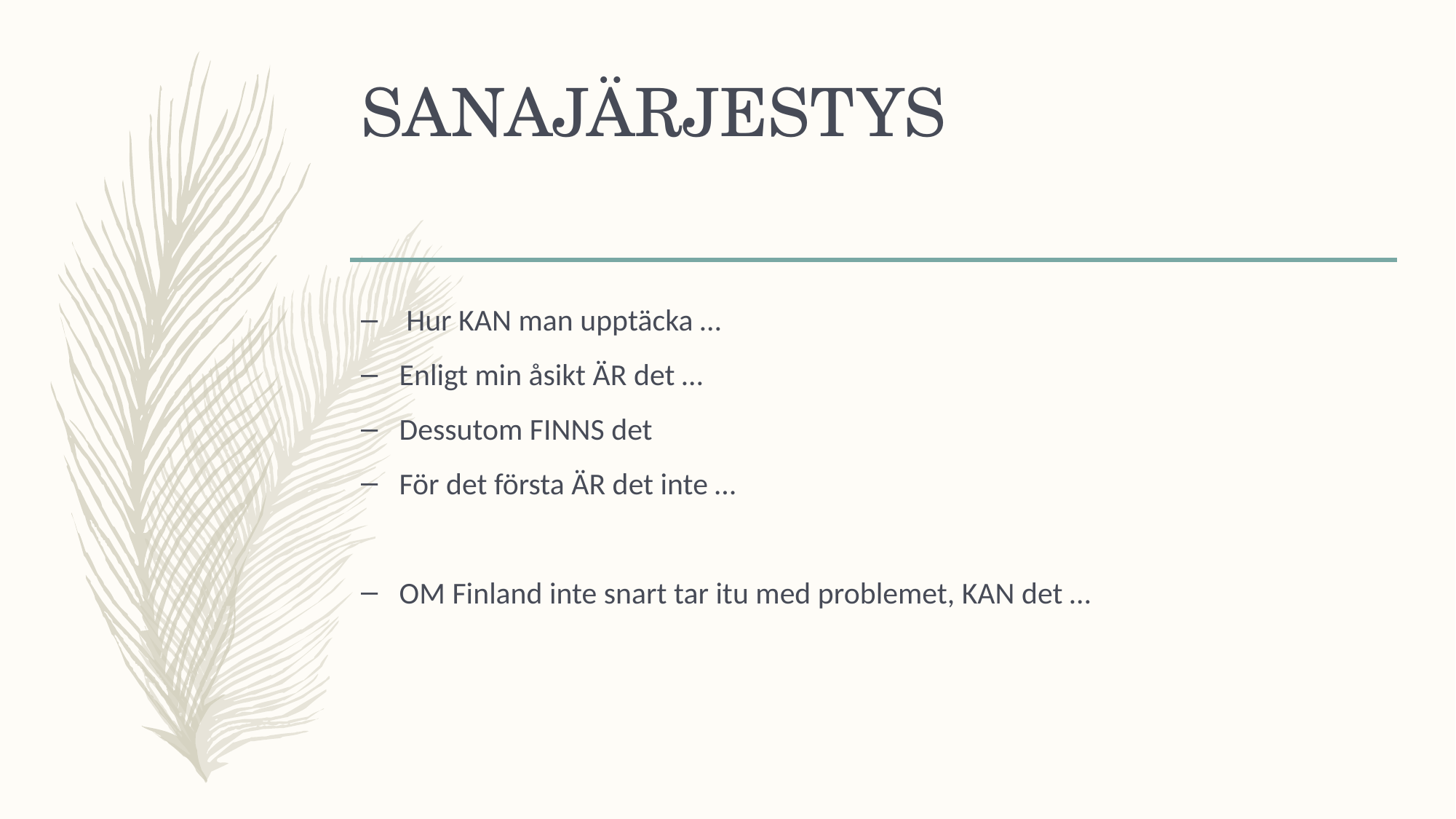

# SANAJÄRJESTYS
 Hur KAN man upptäcka …
Enligt min åsikt ÄR det …
Dessutom FINNS det
För det första ÄR det inte …

OM Finland inte snart tar itu med problemet, KAN det …